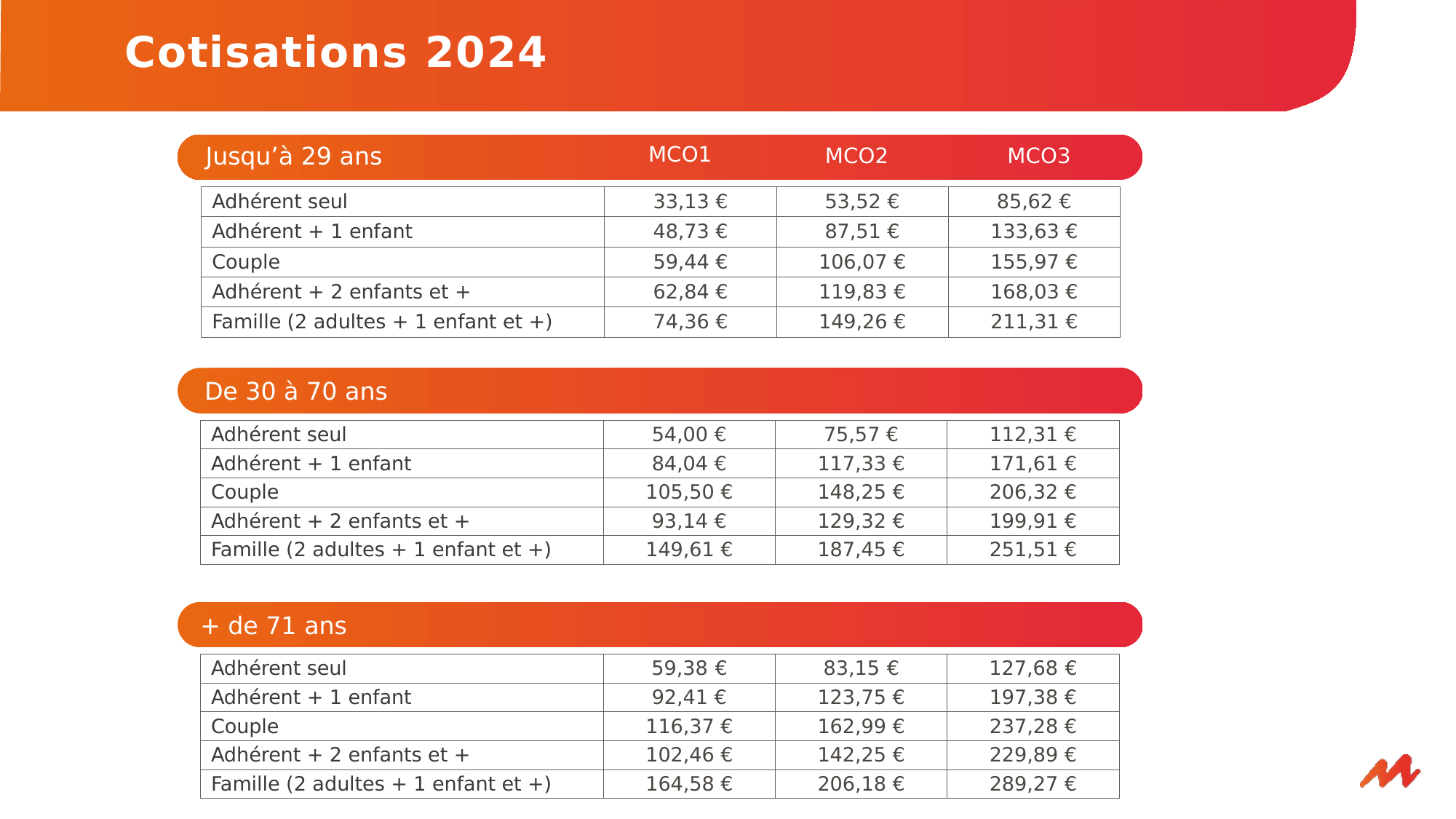

# Cotisations 2024

Jusqu’à 29 ans
MCO1
MCO3
MCO2
| Adhérent seul | 33,13 € | 53,52 € | 85,62 € |
| --- | --- | --- | --- |
| Adhérent + 1 enfant | 48,73 € | 87,51 € | 133,63 € |
| Couple | 59,44 € | 106,07 € | 155,97 € |
| Adhérent + 2 enfants et + | 62,84 € | 119,83 € | 168,03 € |
| Famille (2 adultes + 1 enfant et +) | 74,36 € | 149,26 € | 211,31 € |

De 30 à 70 ans
| Adhérent seul | 54,00 € | 75,57 € | 112,31 € |
| --- | --- | --- | --- |
| Adhérent + 1 enfant | 84,04 € | 117,33 € | 171,61 € |
| Couple | 105,50 € | 148,25 € | 206,32 € |
| Adhérent + 2 enfants et + | 93,14 € | 129,32 € | 199,91 € |
| Famille (2 adultes + 1 enfant et +) | 149,61 € | 187,45 € | 251,51 € |

+ de 71 ans
| Adhérent seul | 59,38 € | 83,15 € | 127,68 € |
| --- | --- | --- | --- |
| Adhérent + 1 enfant | 92,41 € | 123,75 € | 197,38 € |
| Couple | 116,37 € | 162,99 € | 237,28 € |
| Adhérent + 2 enfants et + | 102,46 € | 142,25 € | 229,89 € |
| Famille (2 adultes + 1 enfant et +) | 164,58 € | 206,18 € | 289,27 € |